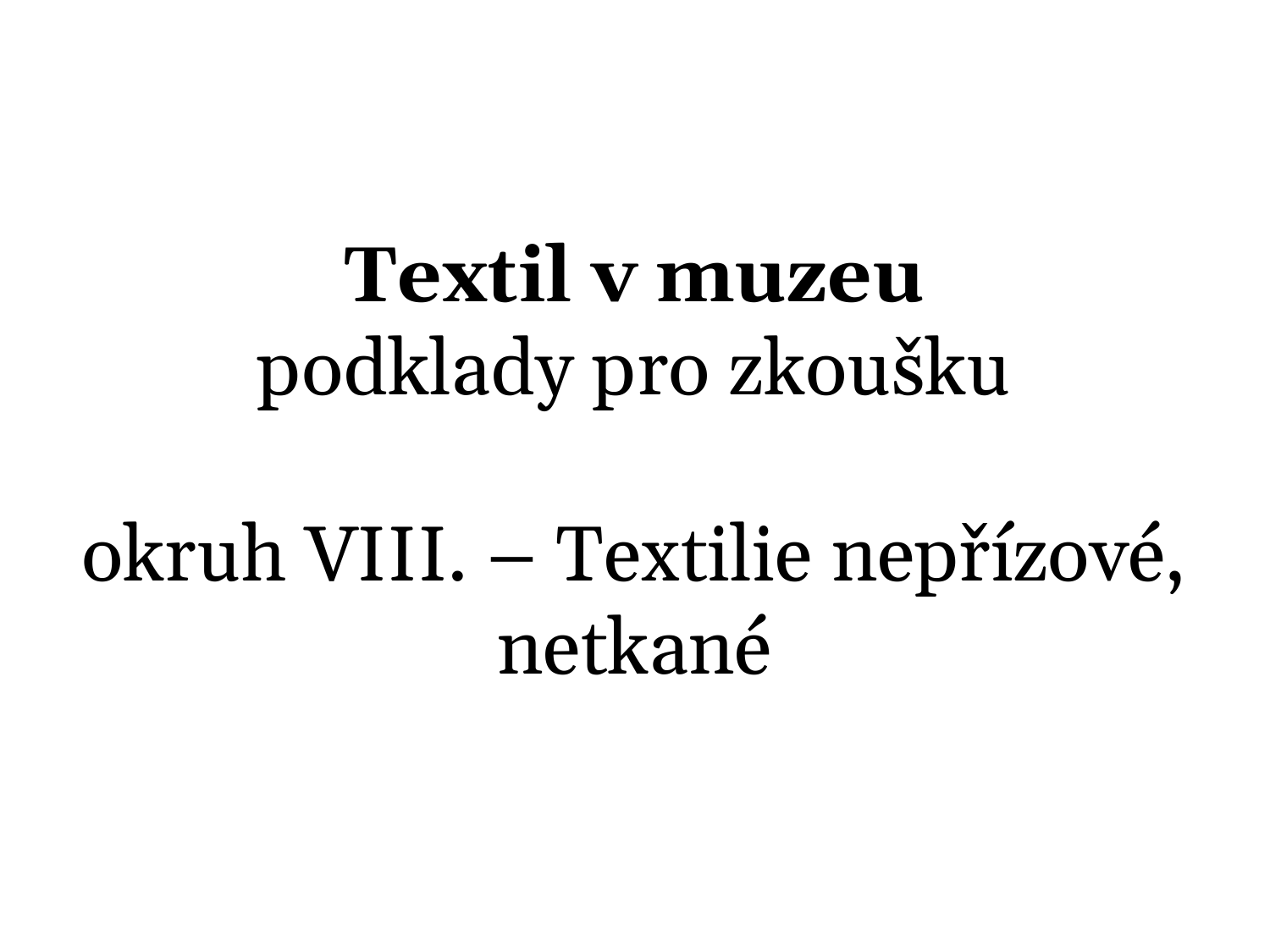

# Textil v muzeu podklady pro zkoušku okruh VIII. – Textilie nepřízové, netkané